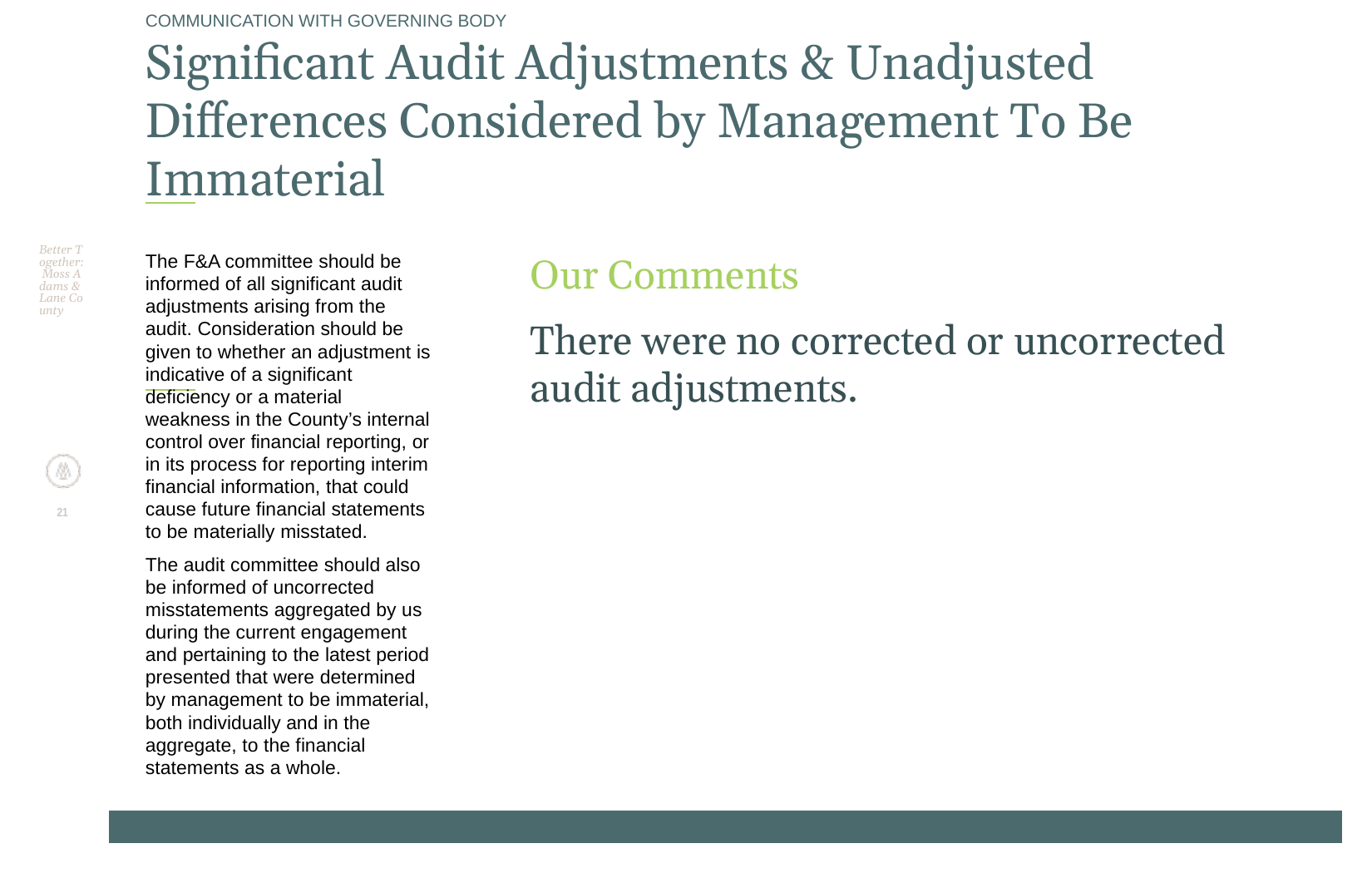

Better Together: Moss Adams & Lane County
# COMMUNICATION WITH GOVERNING BODY Significant Audit Adjustments & Unadjusted Differences Considered by Management To Be Immaterial
The F&A committee should be informed of all significant audit adjustments arising from the audit. Consideration should be given to whether an adjustment is indicative of a significant deficiency or a material weakness in the County’s internal control over financial reporting, or in its process for reporting interim financial information, that could cause future financial statements to be materially misstated.
The audit committee should also be informed of uncorrected misstatements aggregated by us during the current engagement and pertaining to the latest period presented that were determined by management to be immaterial, both individually and in the aggregate, to the financial statements as a whole.
Our Comments
There were no corrected or uncorrected audit adjustments.
21